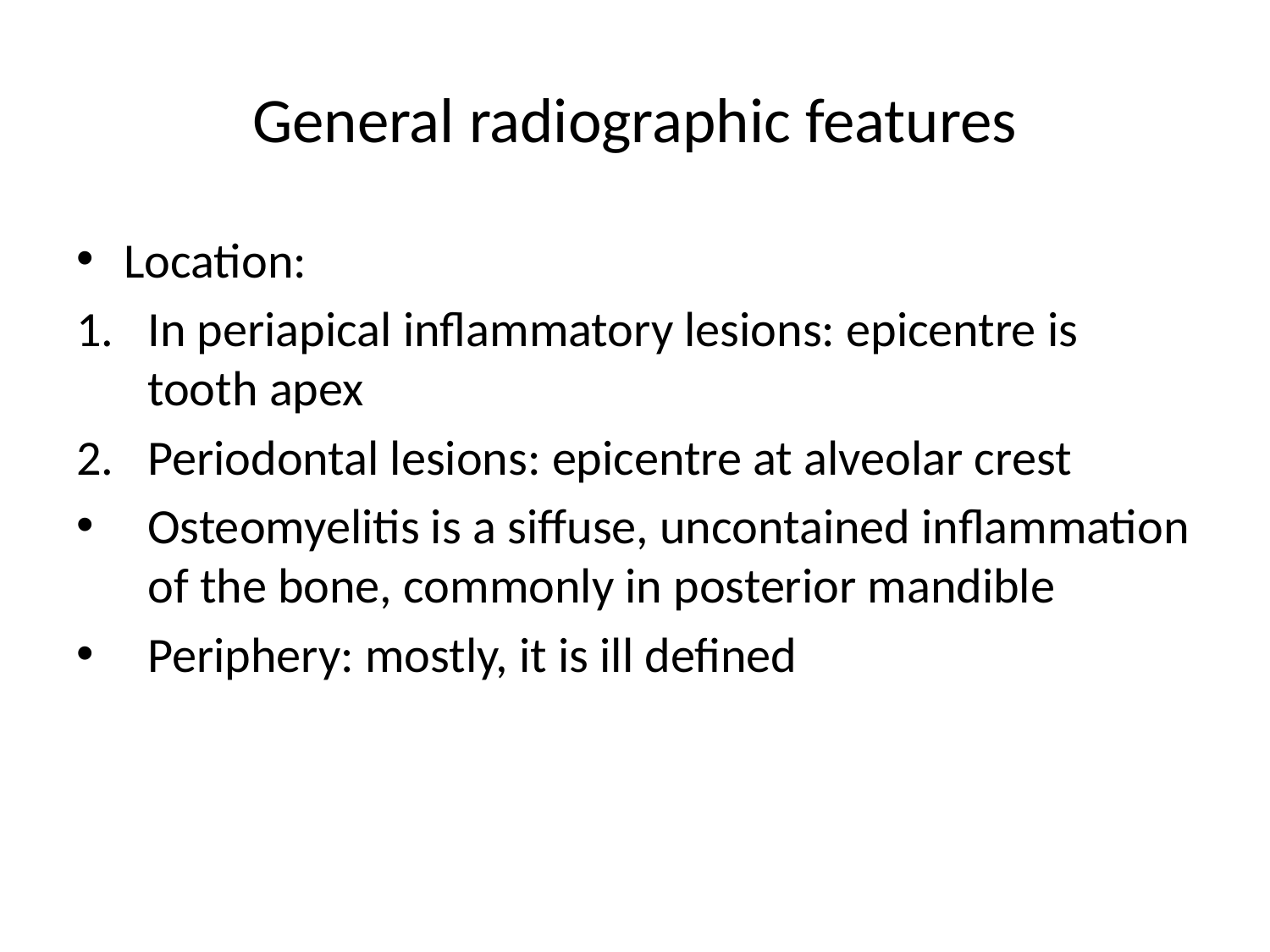

# General radiographic features
Location:
In periapical inflammatory lesions: epicentre is tooth apex
Periodontal lesions: epicentre at alveolar crest
Osteomyelitis is a siffuse, uncontained inflammation of the bone, commonly in posterior mandible
Periphery: mostly, it is ill defined